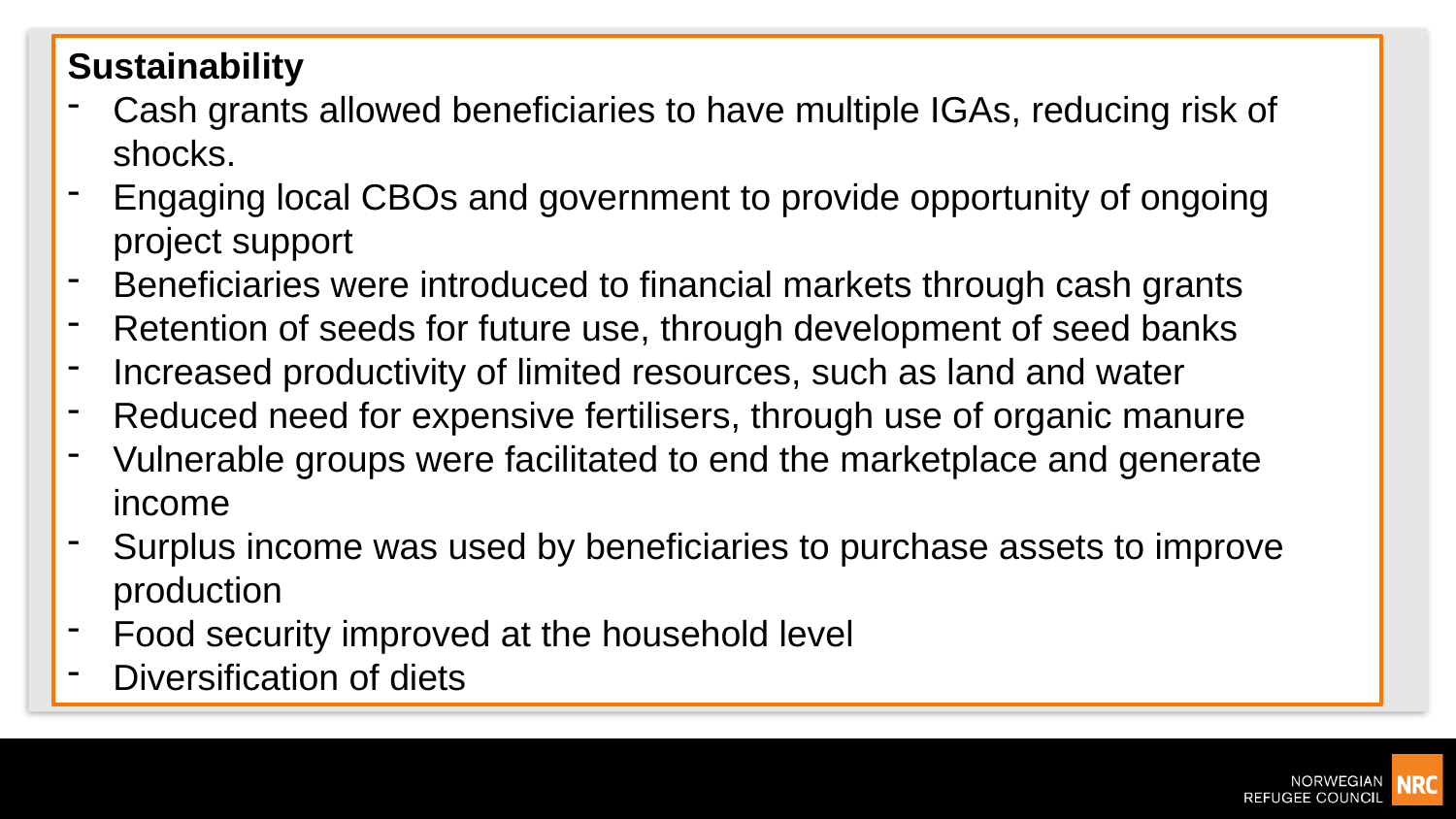

Sustainability
Cash grants allowed beneficiaries to have multiple IGAs, reducing risk of shocks.
Engaging local CBOs and government to provide opportunity of ongoing project support
Beneficiaries were introduced to financial markets through cash grants
Retention of seeds for future use, through development of seed banks
Increased productivity of limited resources, such as land and water
Reduced need for expensive fertilisers, through use of organic manure
Vulnerable groups were facilitated to end the marketplace and generate income
Surplus income was used by beneficiaries to purchase assets to improve production
Food security improved at the household level
Diversification of diets